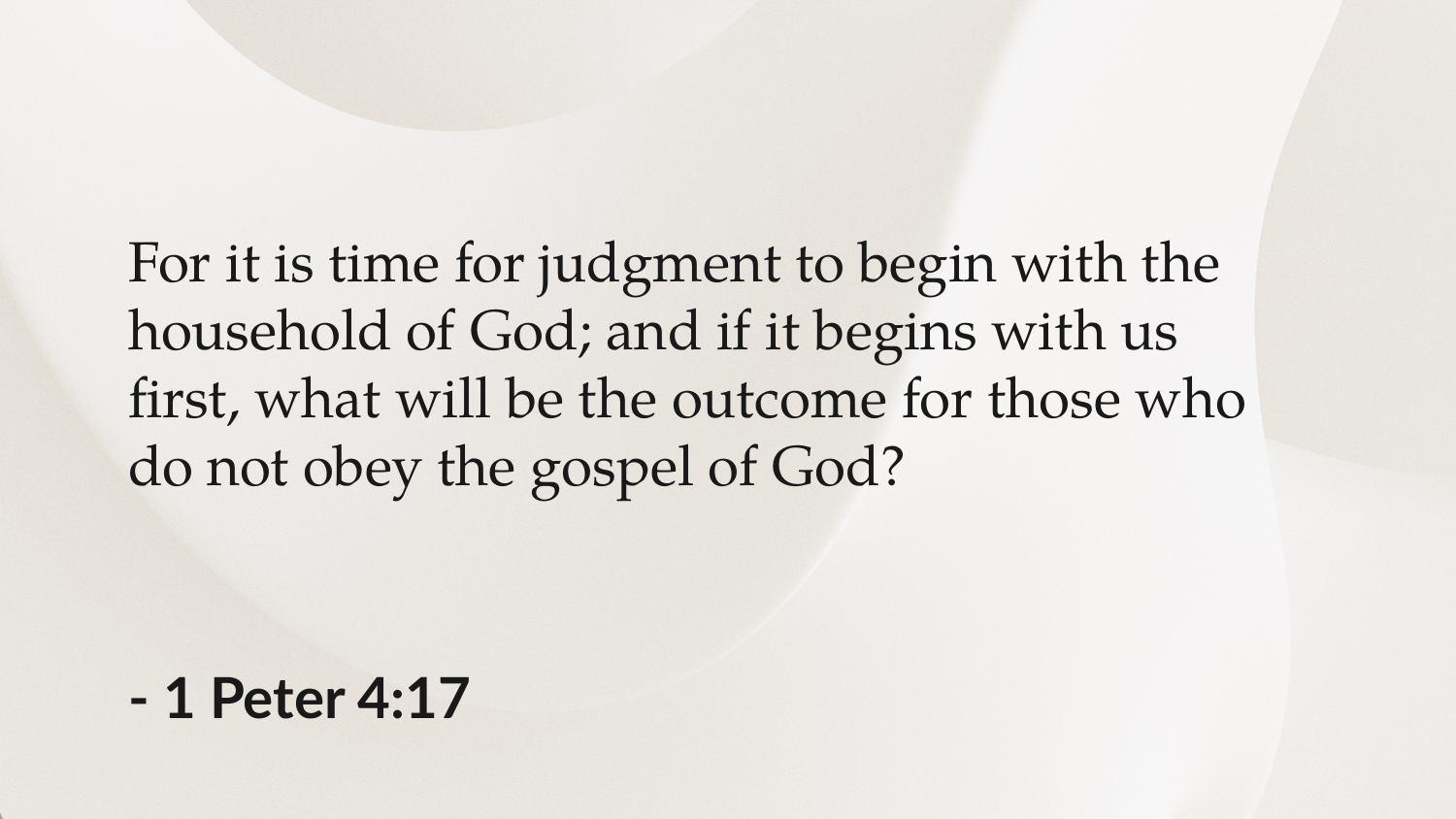

For it is time for judgment to begin with the household of God; and if it begins with us first, what will be the outcome for those who do not obey the gospel of God?
- 1 Peter 4:17